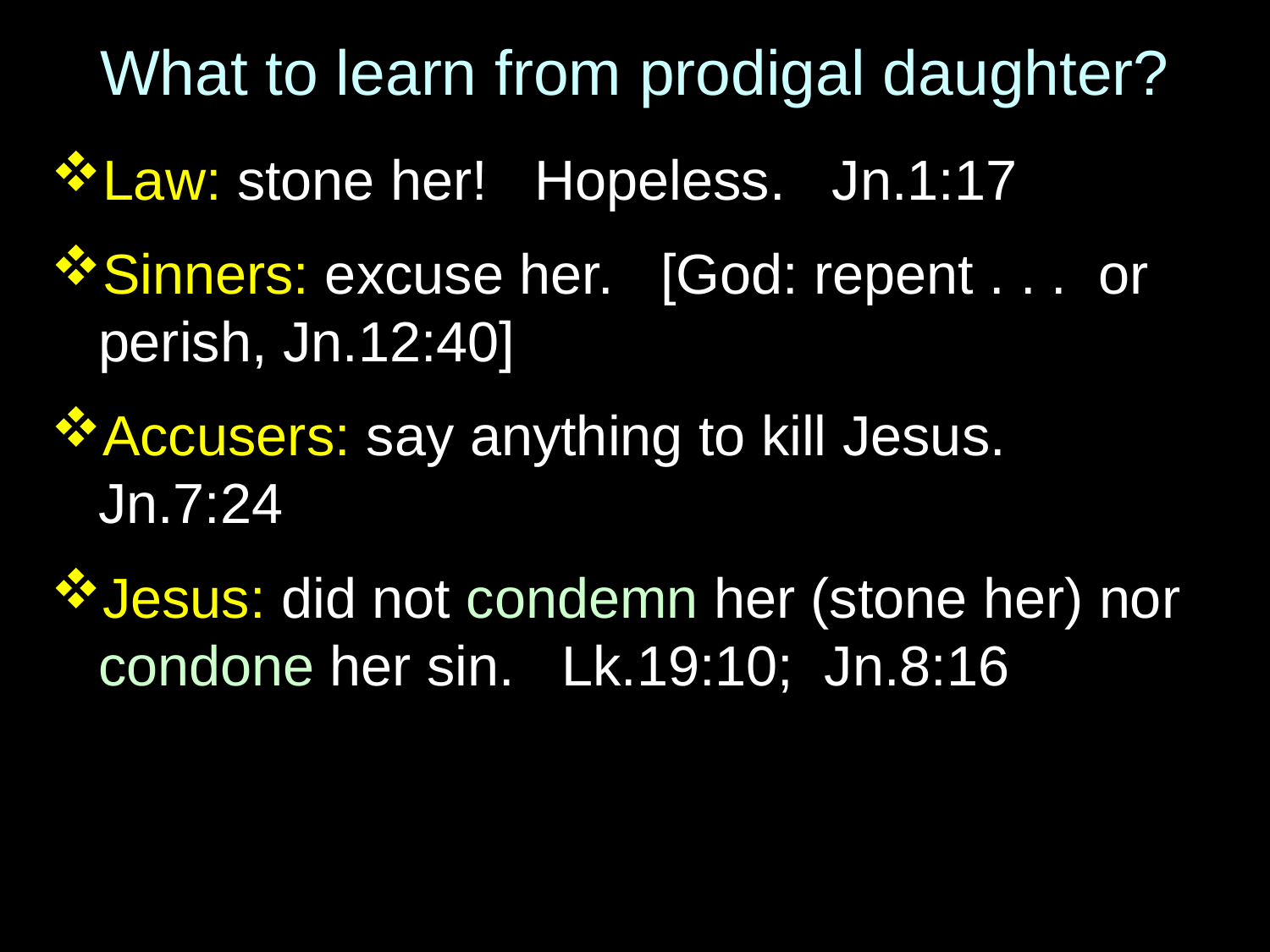

# What to learn from prodigal daughter?
Law: stone her!   Hopeless.   Jn.1:17
Sinners: excuse her.   [God: repent . . .  or perish, Jn.12:40]
Accusers: say anything to kill Jesus.
Jn.7:24
Jesus: did not condemn her (stone her) nor condone her sin.   Lk.19:10;  Jn.8:16